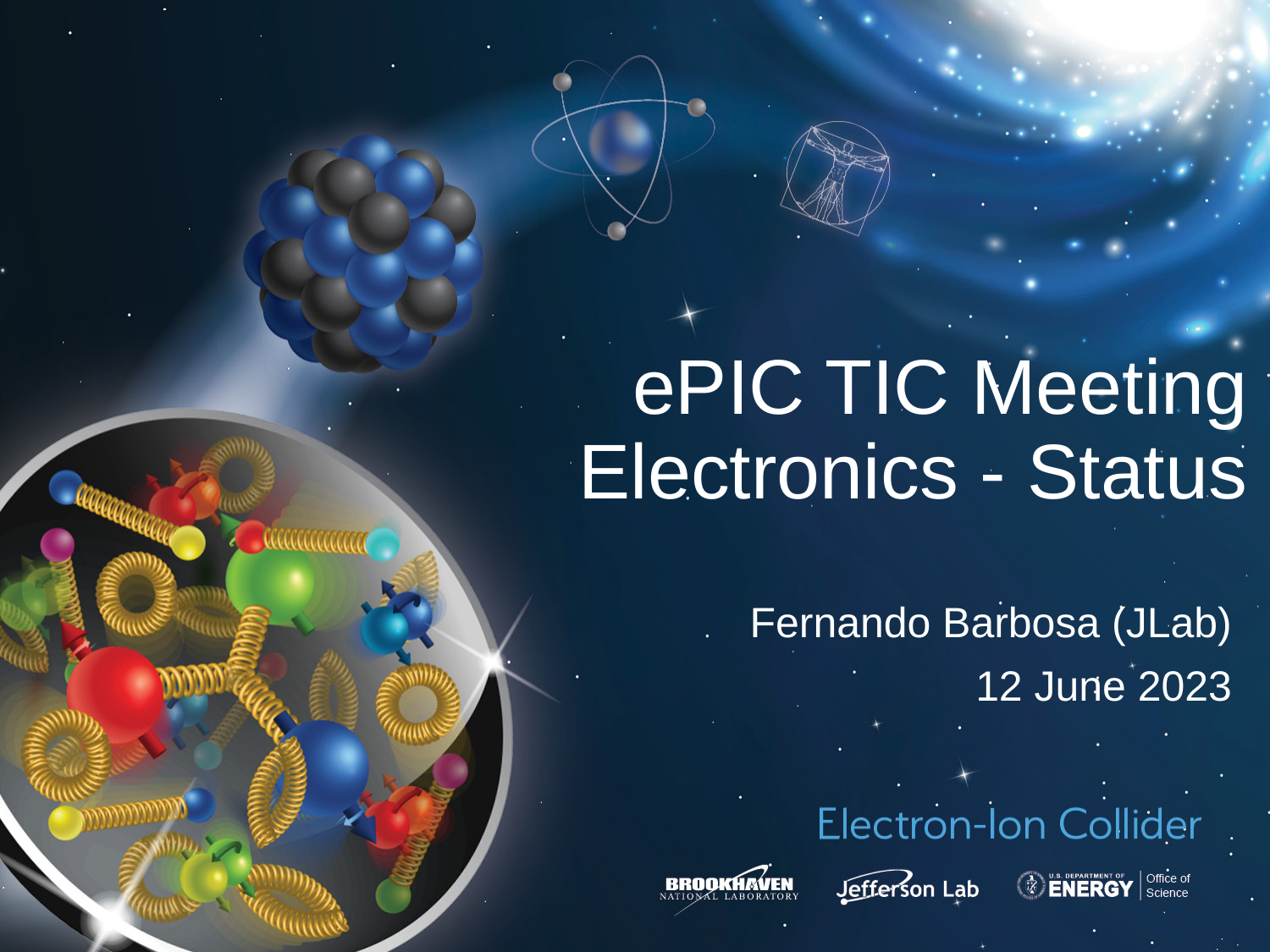

# ePIC TIC Meeting Electronics - Status
Fernando Barbosa (JLab)
12 June 2023